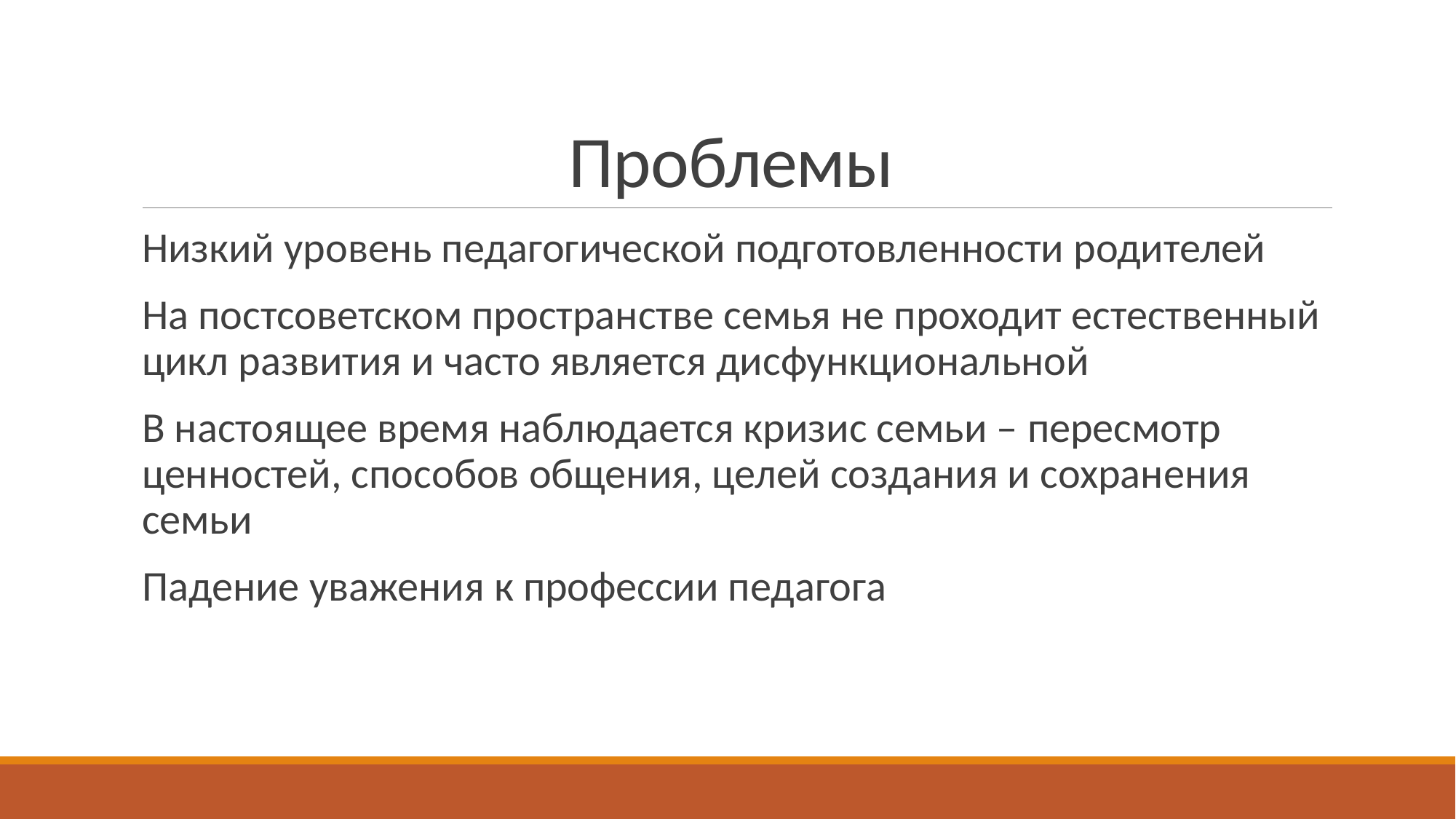

# Проблемы
Низкий уровень педагогической подготовленности родителей
На постсоветском пространстве семья не проходит естественный цикл развития и часто является дисфункциональной
В настоящее время наблюдается кризис семьи – пересмотр ценностей, способов общения, целей создания и сохранения семьи
Падение уважения к профессии педагога